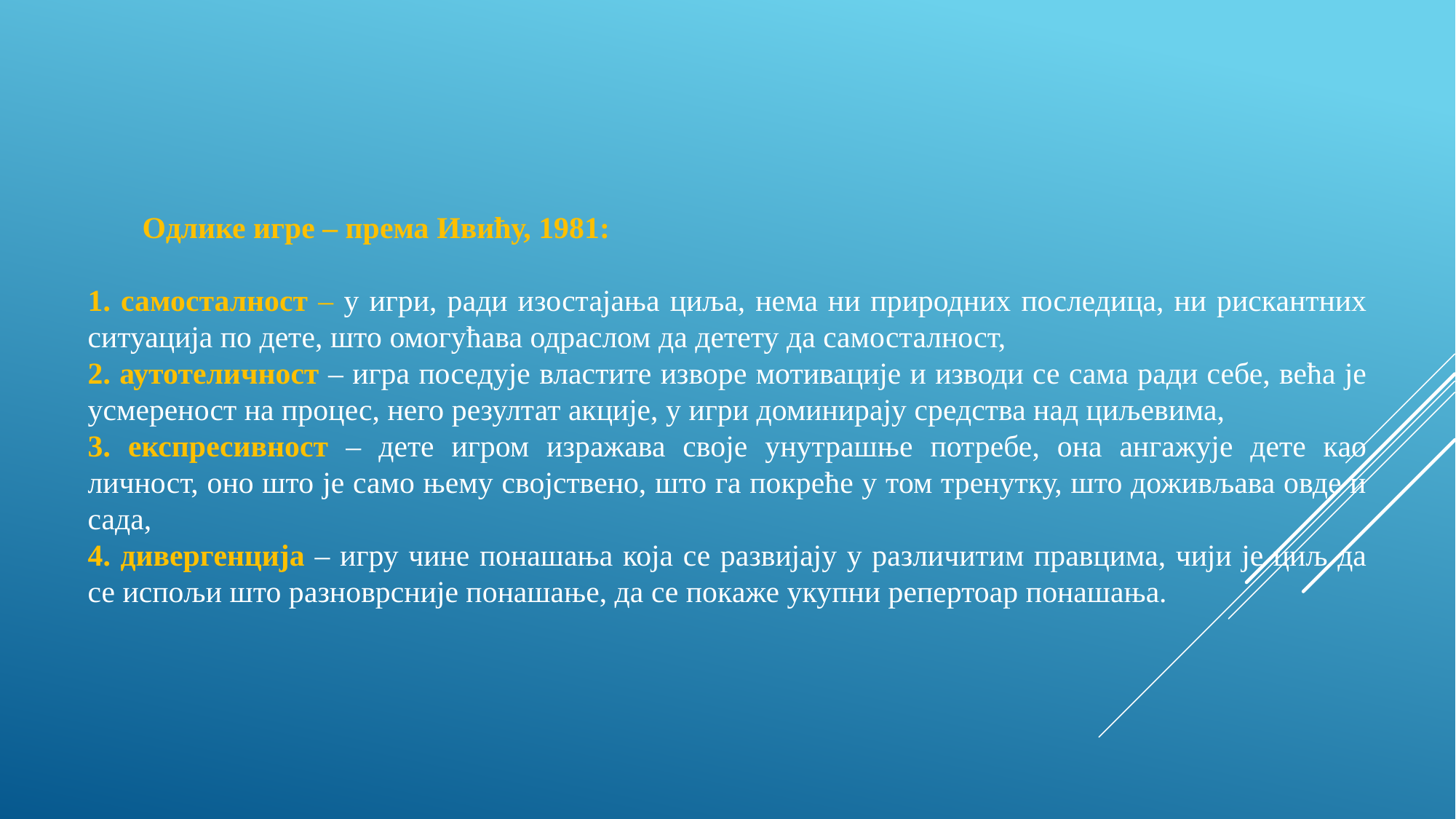

Одлике игре – према Ивићу, 1981:

1. самосталност – у игри, ради изостајања циља, нема ни природних последица, ни рискантних ситуација по дете, што омогућава одраслом да детету да самосталност,
2. аутотеличност – игра поседује властите изворе мотивације и изводи се сама ради себе, већа је усмереност на процес, него резултат акције, у игри доминирају средства над циљевима,
3. експресивност – дете игром изражава своје унутрашње потребе, она ангажује дете као личност, оно што је само њему својствено, што га покреће у том тренутку, што доживљава овде и сада,
4. дивергенција – игру чине понашања која се развијају у различитим правцима, чији је циљ да се испољи што разноврсније понашање, да се покаже укупни репертоар понашања.